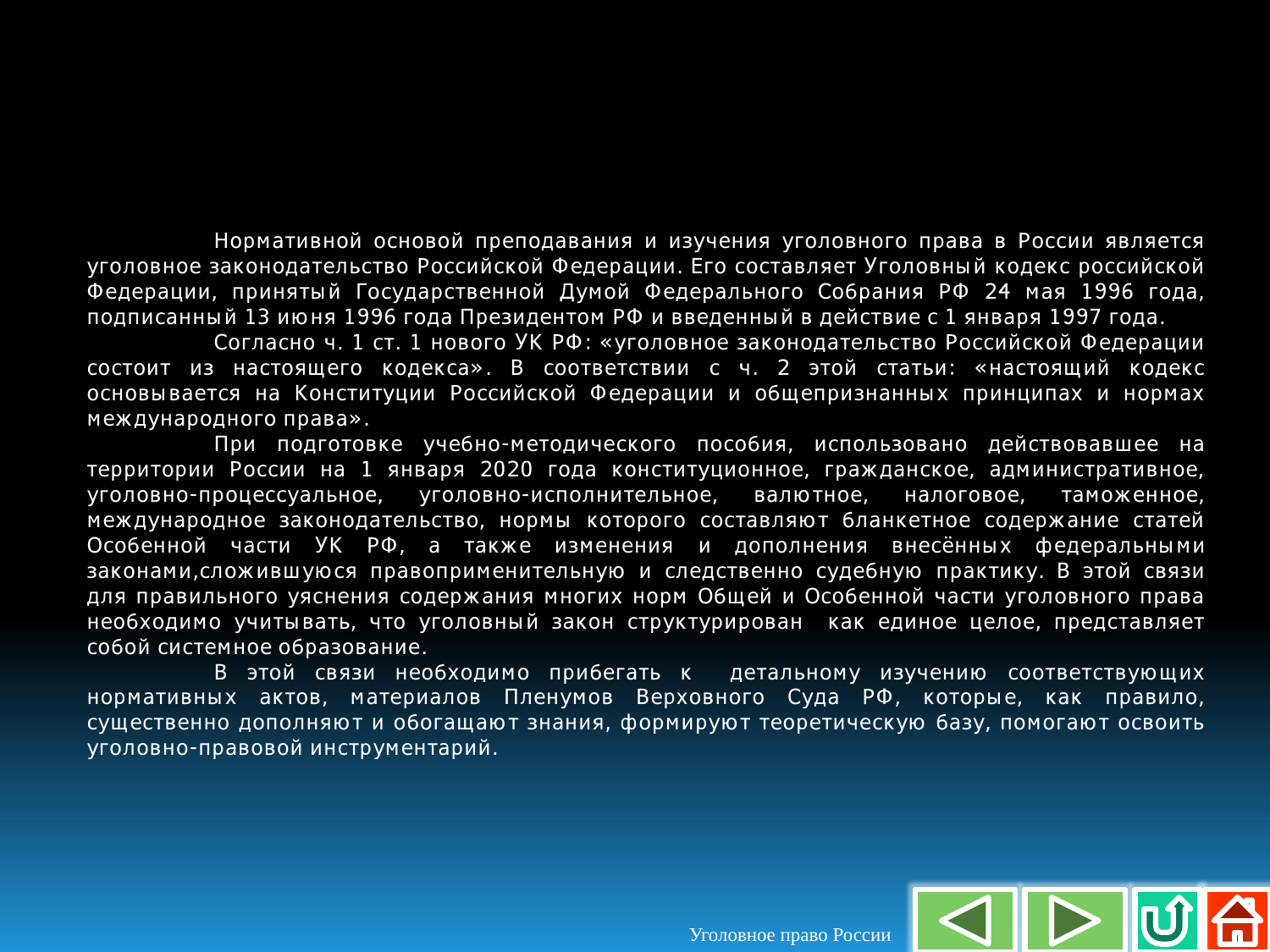

Нормативной основой преподавания и изучения уголовного права в России является уголовное законодательство Российской Федерации. Его составляет Уголовный кодекс российской Федерации, принятый Государственной Думой Федерального Собрания РФ 24 мая 1996 года, подписанный 13 июня 1996 года Президентом РФ и введенный в действие с 1 января 1997 года.
	Согласно ч. 1 ст. 1 нового УК РФ: «уголовное законодательство Российской Федерации состоит из настоящего кодекса». В соответствии с ч. 2 этой статьи: «настоящий кодекс основывается на Конституции Российской Федерации и общепризнанных принципах и нормах международного права».
	При подготовке учебно-методического пособия, использовано действовавшее на территории России на 1 января 2020 года конституционное, гражданское, административное, уголовно-процессуальное, уголовно-исполнительное, валютное, налоговое, таможенное, международное законодательство, нормы которого составляют бланкетное содержание статей Особенной части УК РФ, а также изменения и дополнения внесённых федеральными законами,сложившуюся правоприменительную и следственно судебную практику. В этой связи для правильного уяснения содержания многих норм Общей и Особенной части уголовного права необходимо учитывать, что уголовный закон структурирован  как единое целое, представляет собой системное образование.
	В этой связи необходимо прибегать к  детальному изучению соответствующих нормативных актов, материалов Пленумов Верховного Суда РФ, которые, как правило, существенно дополняют и обогащают знания, формируют теоретическую базу, помогают освоить уголовно-правовой инструментарий.

Уголовное право России